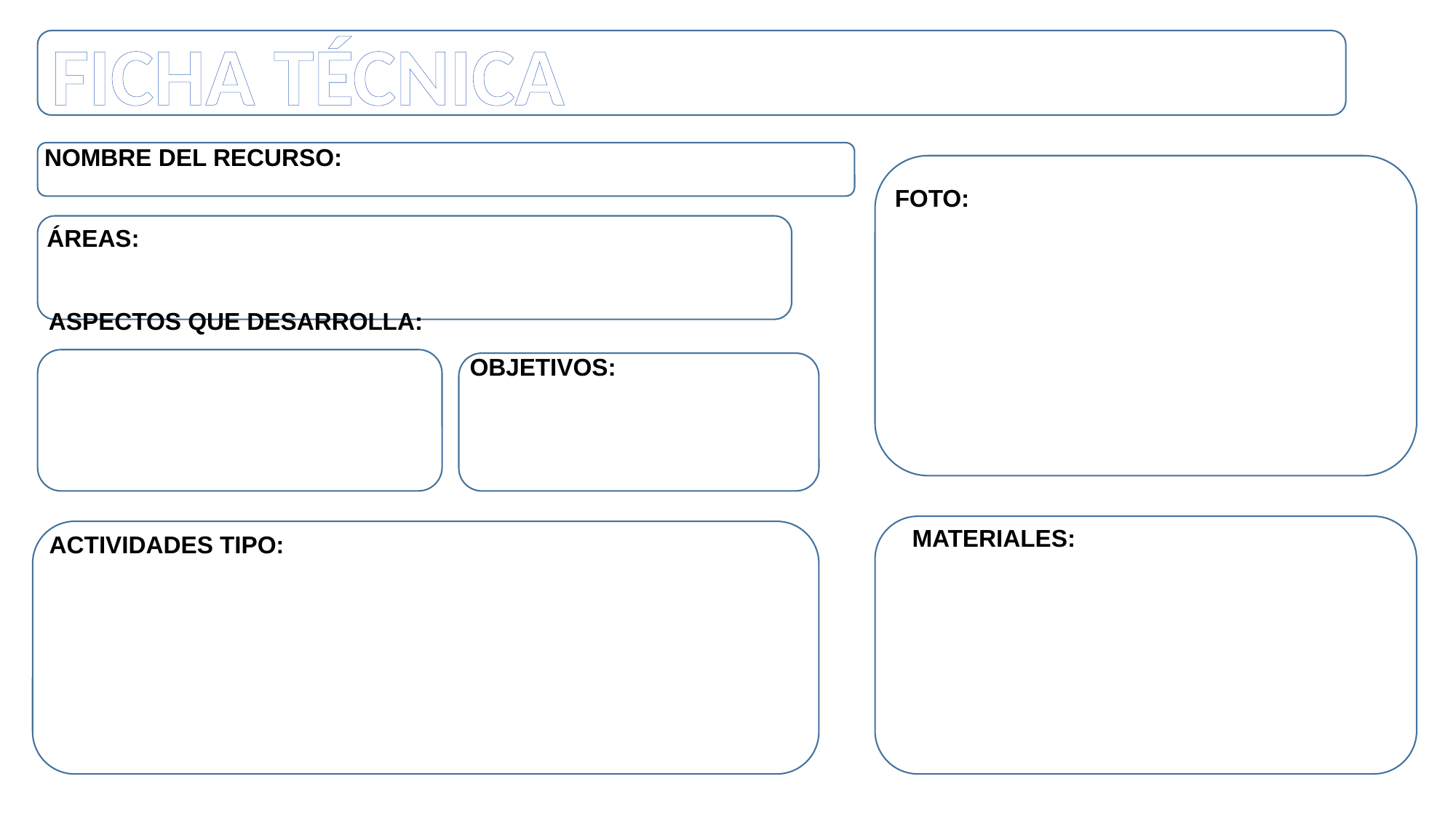

FICHA TÉCNICA

NOMBRE DEL RECURSO:
FOTO:
ÁREAS:
ASPECTOS QUE DESARROLLA:
OBJETIVOS:
   MATERIALES:

ACTIVIDADES TIPO: